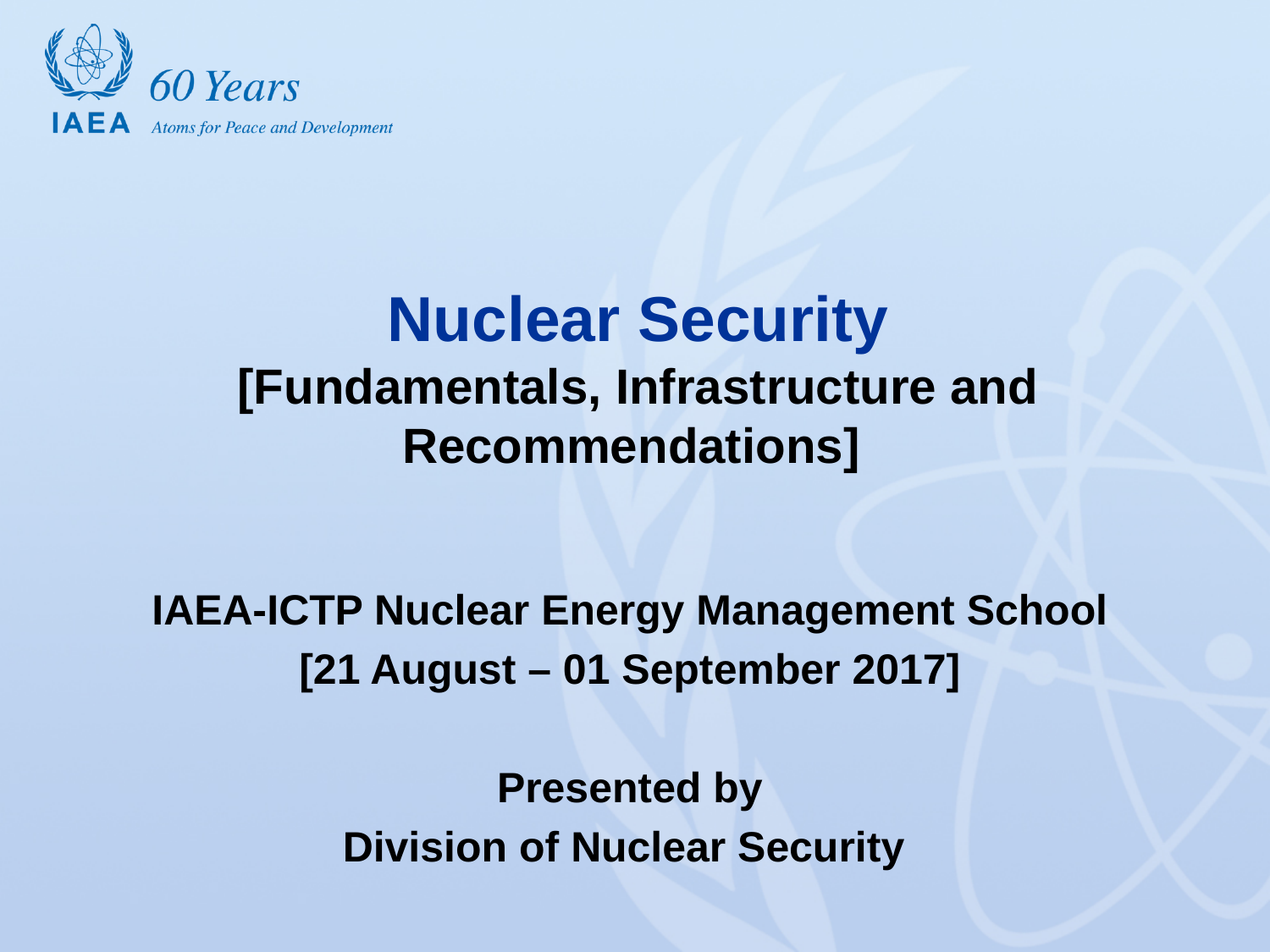

Nuclear Security
[Fundamentals, Infrastructure and Recommendations]
IAEA-ICTP Nuclear Energy Management School
[21 August – 01 September 2017]

Presented by
Division of Nuclear Security